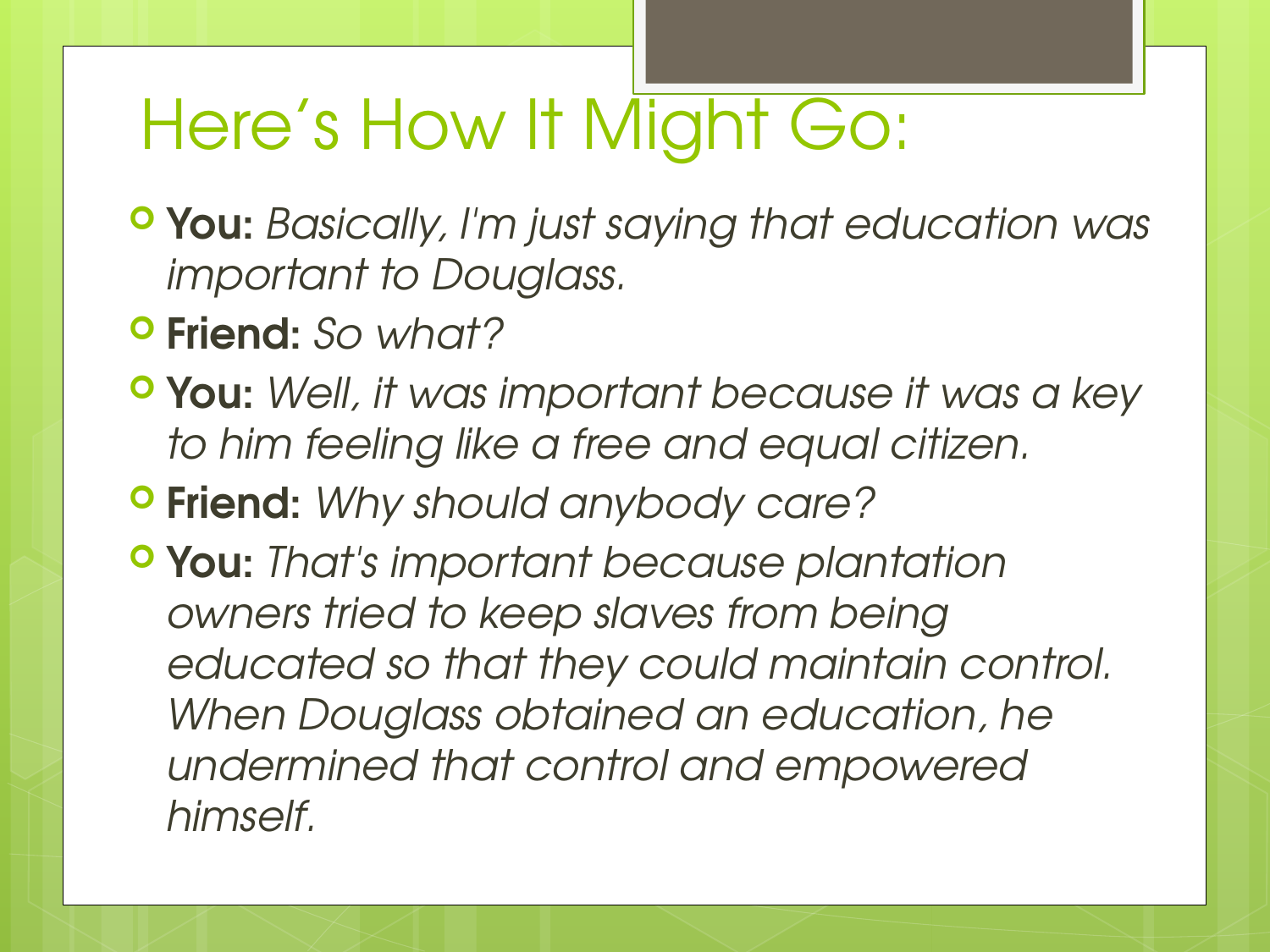

# Here’s How It Might Go:
You: Basically, I'm just saying that education was important to Douglass.
Friend: So what?
You: Well, it was important because it was a key to him feeling like a free and equal citizen.
Friend: Why should anybody care?
You: That's important because plantation owners tried to keep slaves from being educated so that they could maintain control. When Douglass obtained an education, he undermined that control and empowered himself.